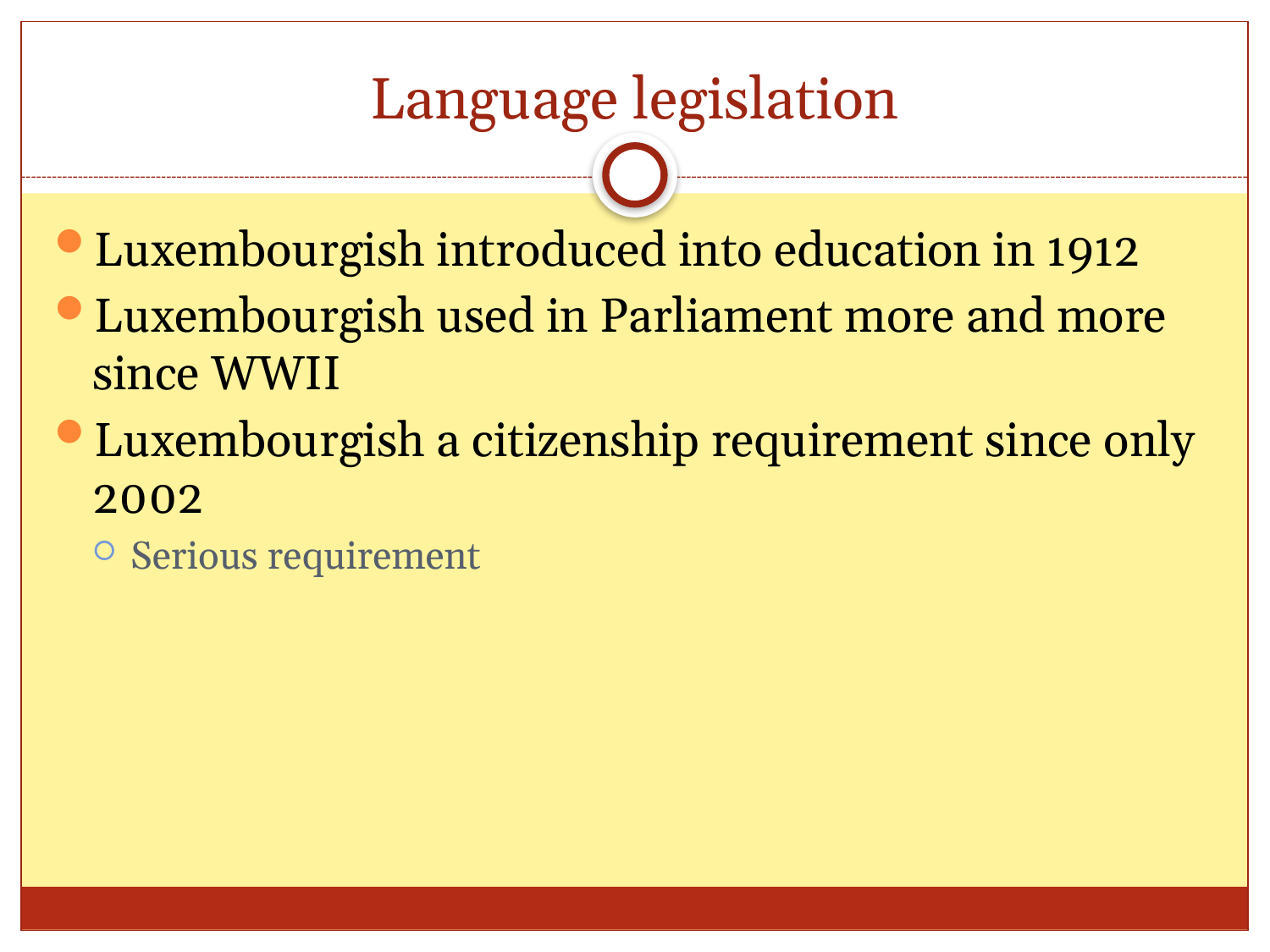

# Language legislation
Luxembourgish introduced into education in 1912
Luxembourgish used in Parliament more and more since WWII
Luxembourgish a citizenship requirement since only 2002
Serious requirement